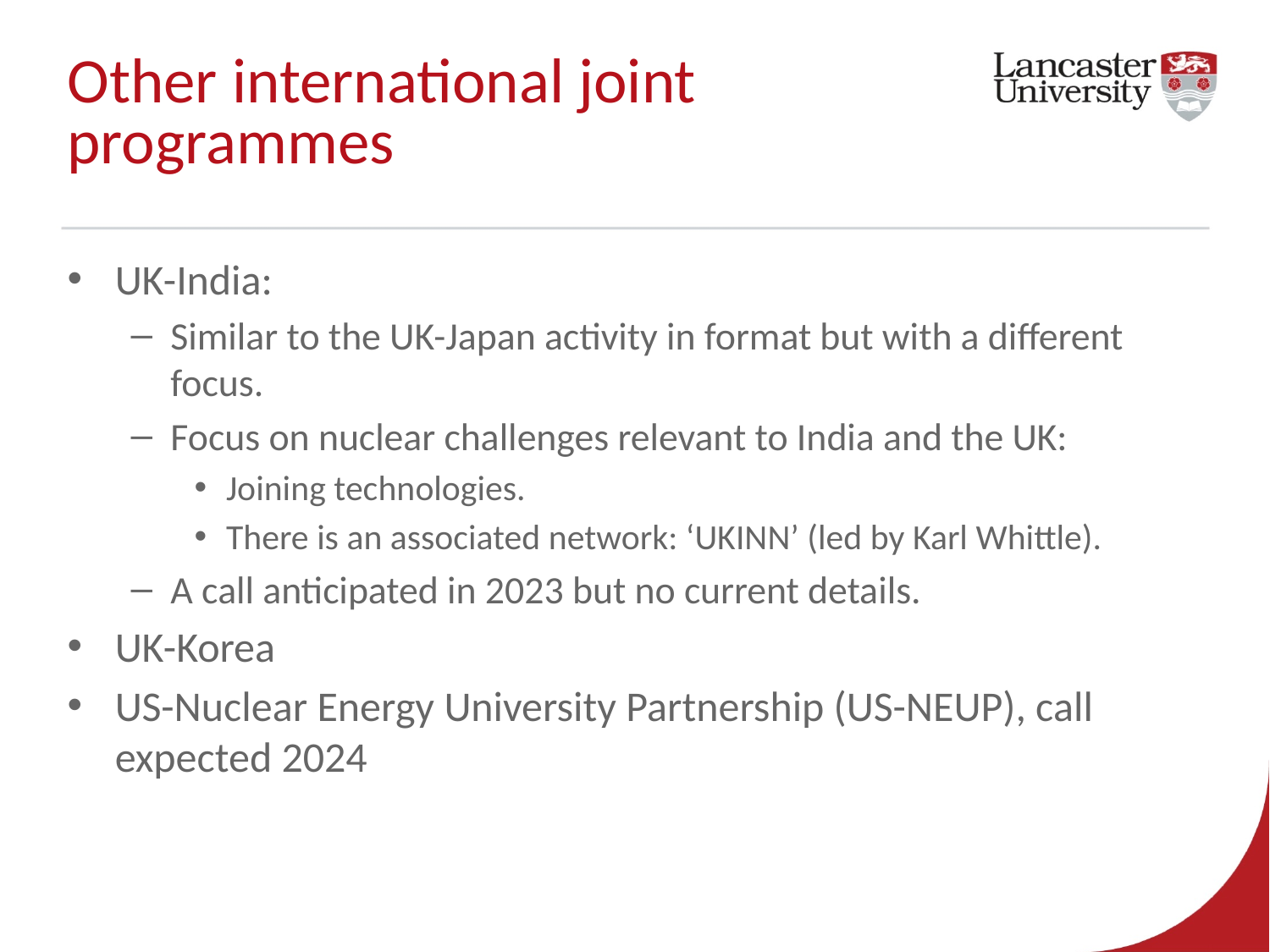

# Other international joint programmes
UK-India:
Similar to the UK-Japan activity in format but with a different focus.
Focus on nuclear challenges relevant to India and the UK:
Joining technologies.
There is an associated network: ‘UKINN’ (led by Karl Whittle).
A call anticipated in 2023 but no current details.
UK-Korea
US-Nuclear Energy University Partnership (US-NEUP), call expected 2024